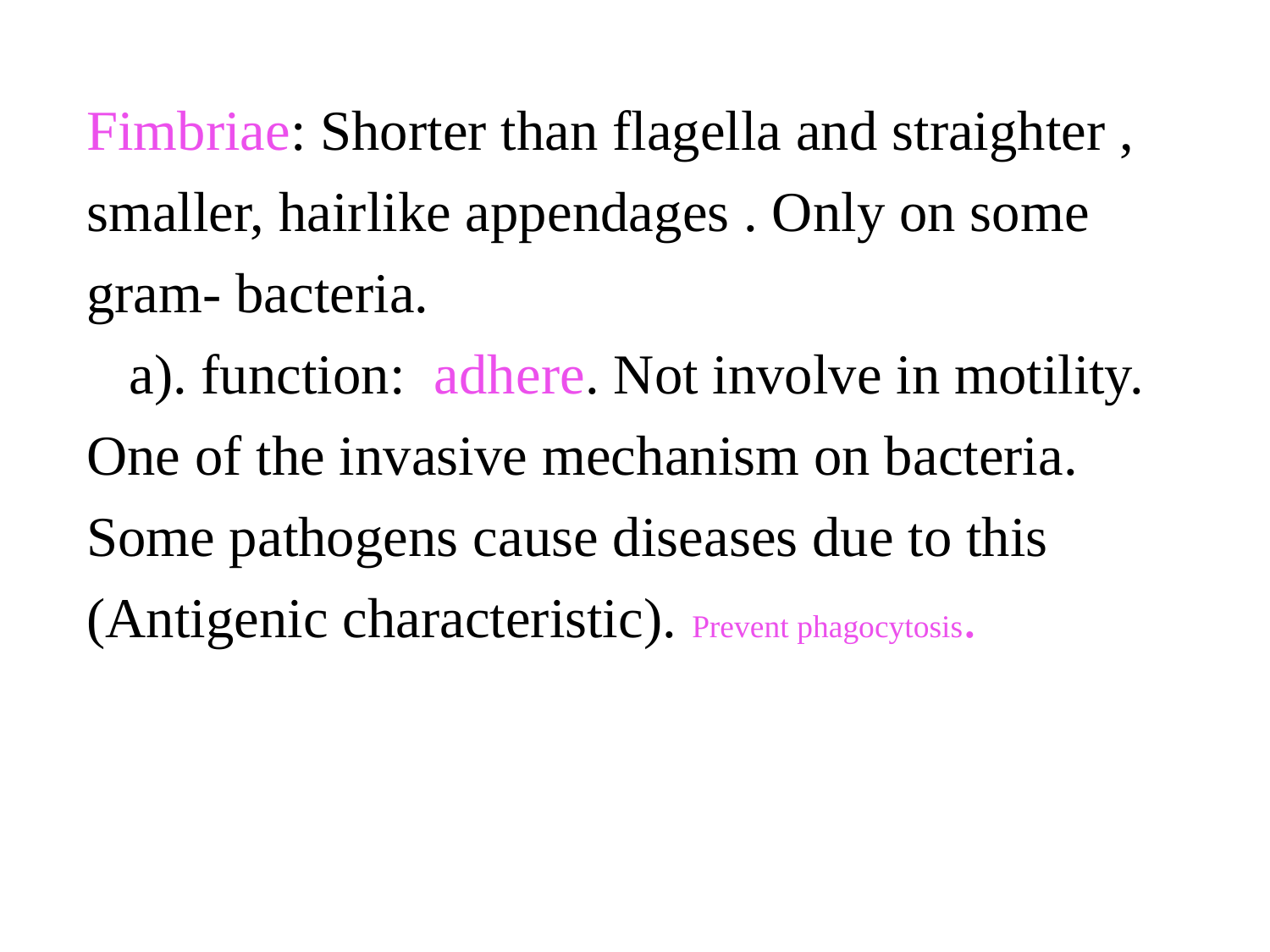

Fimbriae: Shorter than flagella and straighter , smaller, hairlike appendages . Only on some gram- bacteria.
   a). function:  adhere. Not involve in motility.  One of the invasive mechanism on bacteria.  Some pathogens cause diseases due to this (Antigenic characteristic). Prevent phagocytosis.